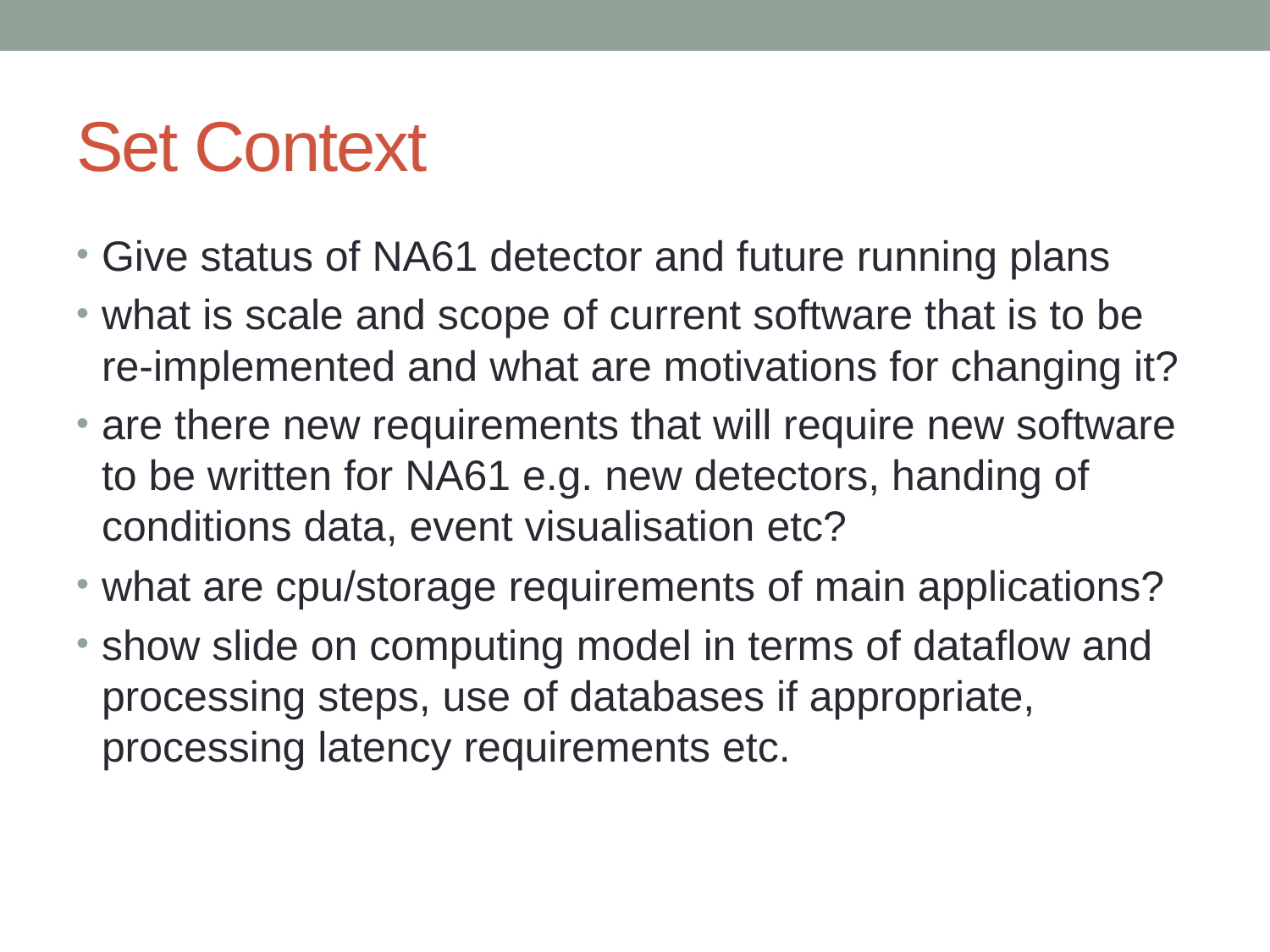

# Set Context
Give status of NA61 detector and future running plans
what is scale and scope of current software that is to be re-implemented and what are motivations for changing it?
are there new requirements that will require new software to be written for NA61 e.g. new detectors, handing of conditions data, event visualisation etc?
what are cpu/storage requirements of main applications?
show slide on computing model in terms of dataflow and processing steps, use of databases if appropriate, processing latency requirements etc.